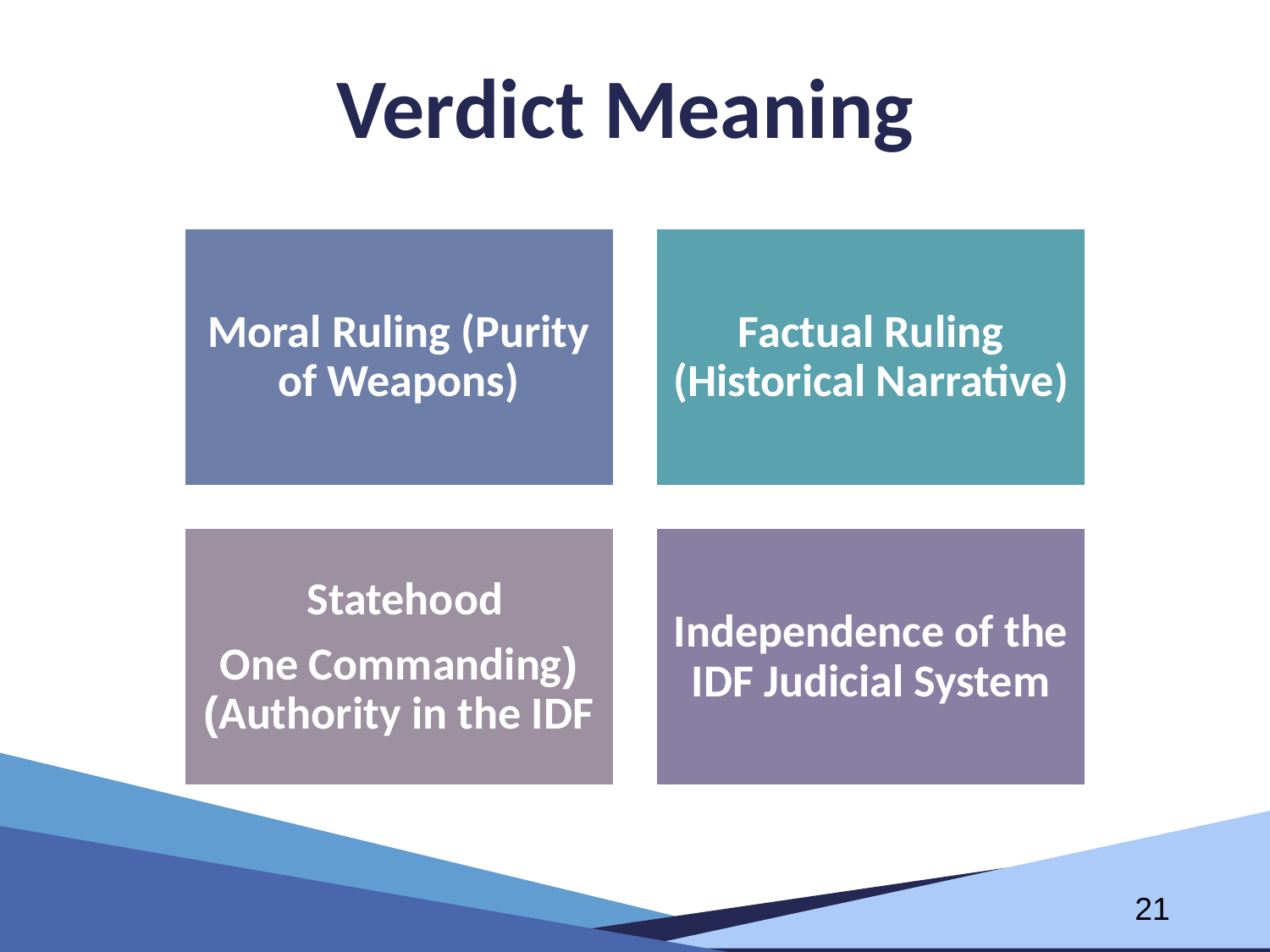

# Verdict Meaning
Factual Ruling (Historical Narrative)
Moral Ruling (Purity of Weapons)
Independence of the IDF Judicial System
Statehood
(One Commanding Authority in the IDF)
21